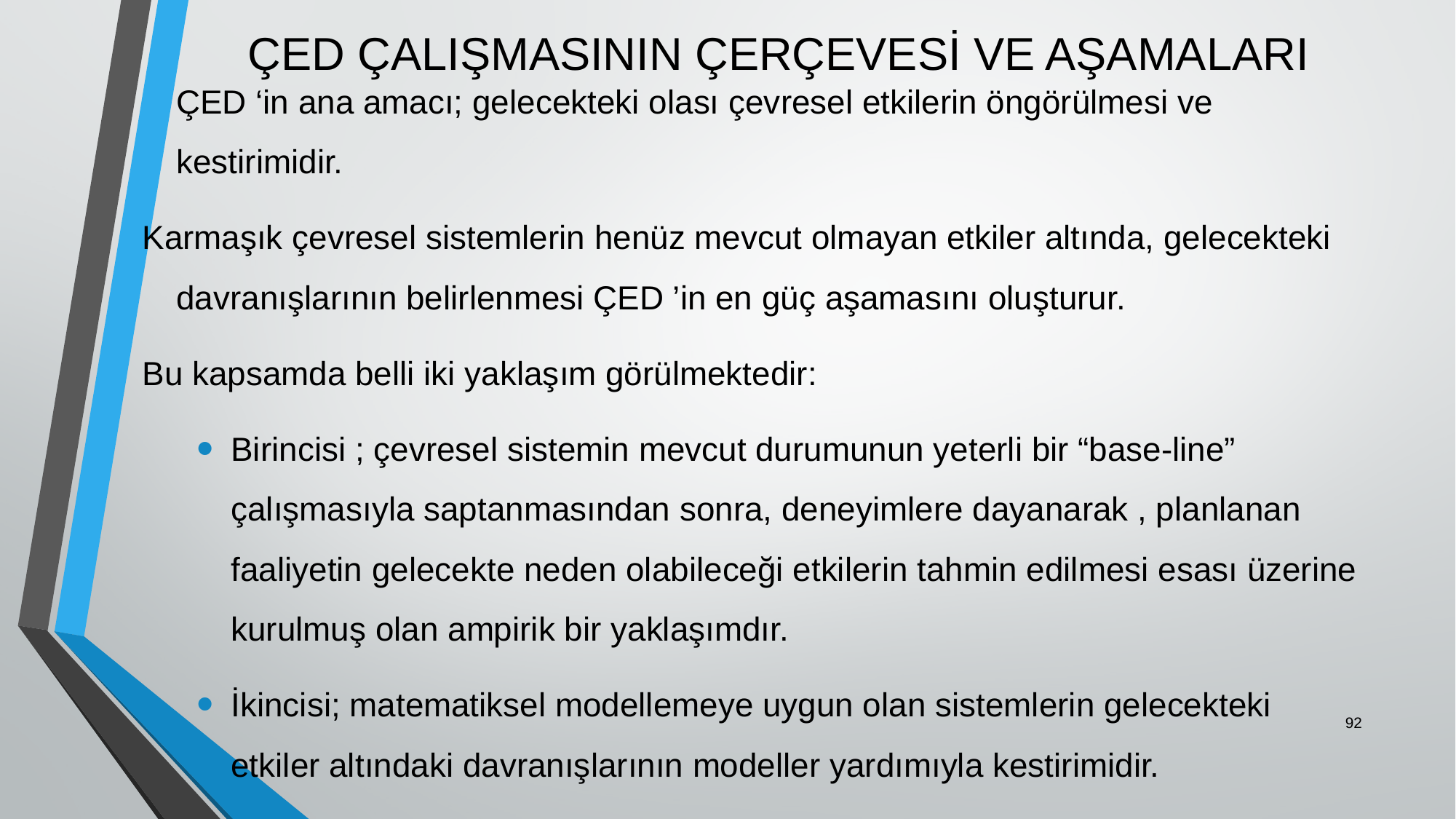

# ÇED ÇALIŞMASININ ÇERÇEVESİ VE AŞAMALARI
	ÇED ‘in ana amacı; gelecekteki olası çevresel etkilerin öngörülmesi ve kestirimidir.
Karmaşık çevresel sistemlerin henüz mevcut olmayan etkiler altında, gelecekteki davranışlarının belirlenmesi ÇED ’in en güç aşamasını oluşturur.
Bu kapsamda belli iki yaklaşım görülmektedir:
Birincisi ; çevresel sistemin mevcut durumunun yeterli bir “base-line” çalışmasıyla saptanmasından sonra, deneyimlere dayanarak , planlanan faaliyetin gelecekte neden olabileceği etkilerin tahmin edilmesi esası üzerine kurulmuş olan ampirik bir yaklaşımdır.
İkincisi; matematiksel modellemeye uygun olan sistemlerin gelecekteki etkiler altındaki davranışlarının modeller yardımıyla kestirimidir.
92